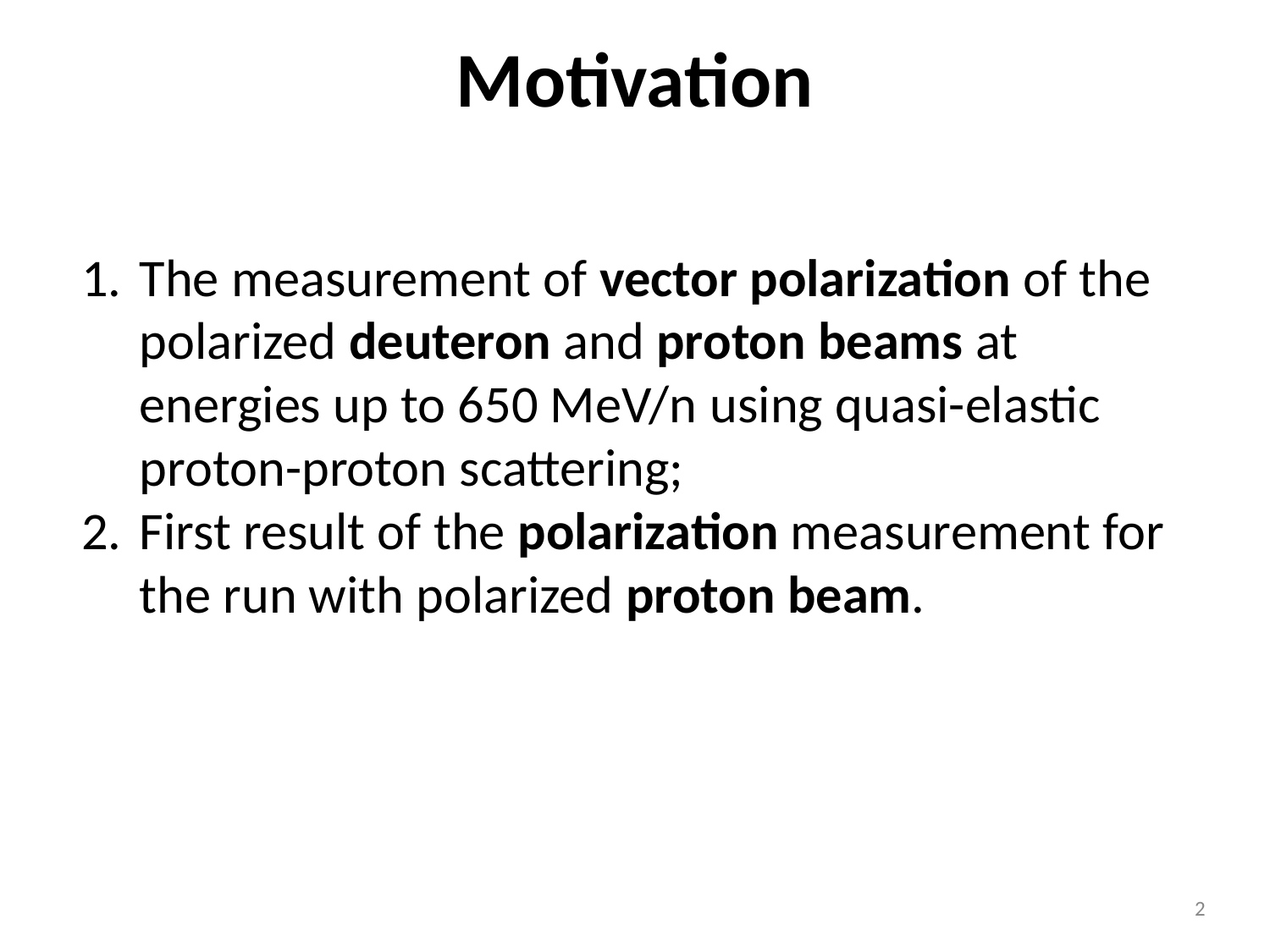

# Motivation
The measurement of vector polarization of the polarized deuteron and proton beams at energies up to 650 MeV/n using quasi-elastic proton-proton scattering;
First result of the polarization measurement for the run with polarized proton beam.
2